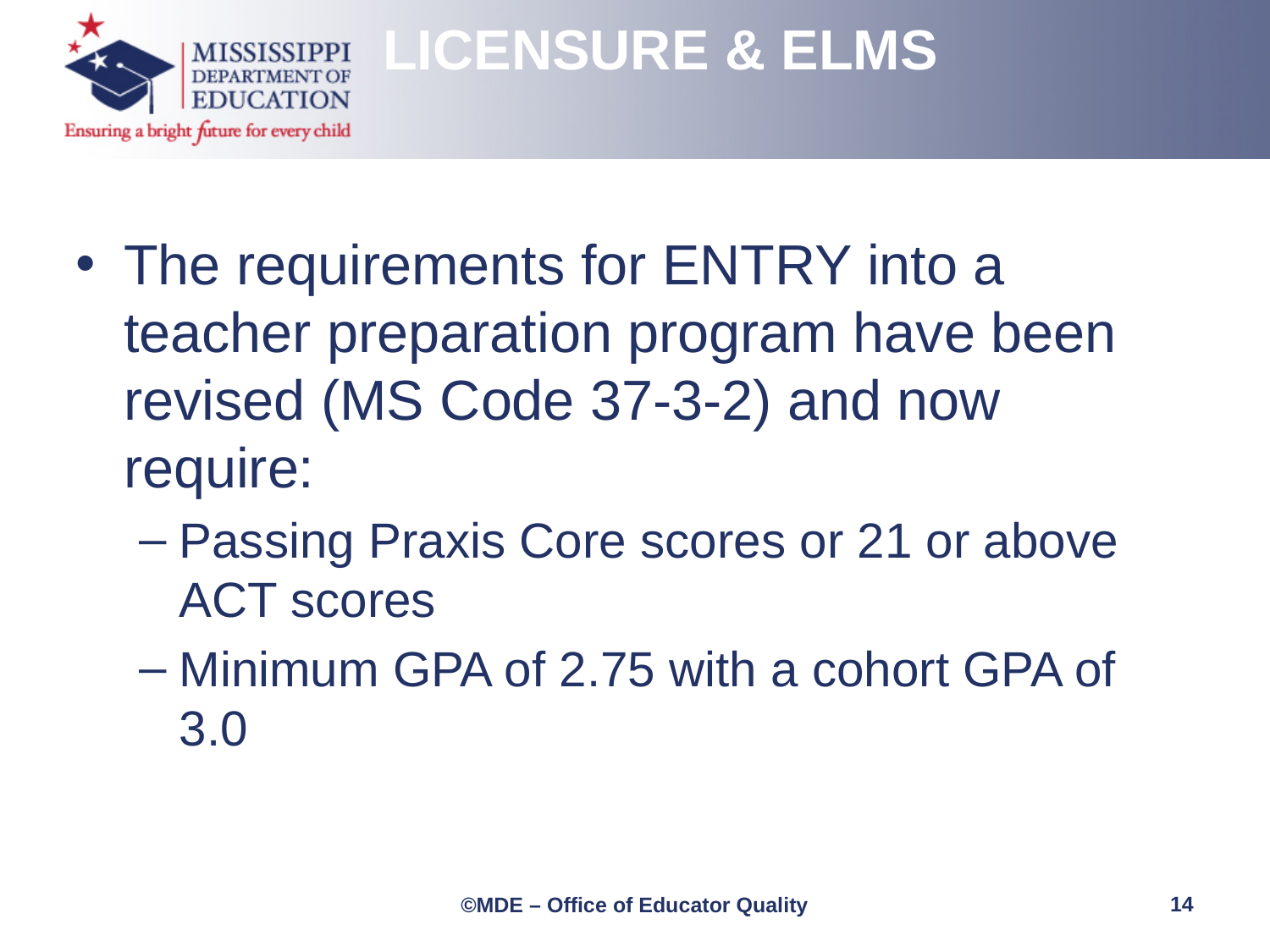

LICENSURE & ELMS

The requirements for ENTRY into a teacher preparation program have been revised (MS Code 37-3-2) and now require:
Passing Praxis Core scores or 21 or above ACT scores
Minimum GPA of 2.75 with a cohort GPA of 3.0
14
©MDE – Office of Educator Quality